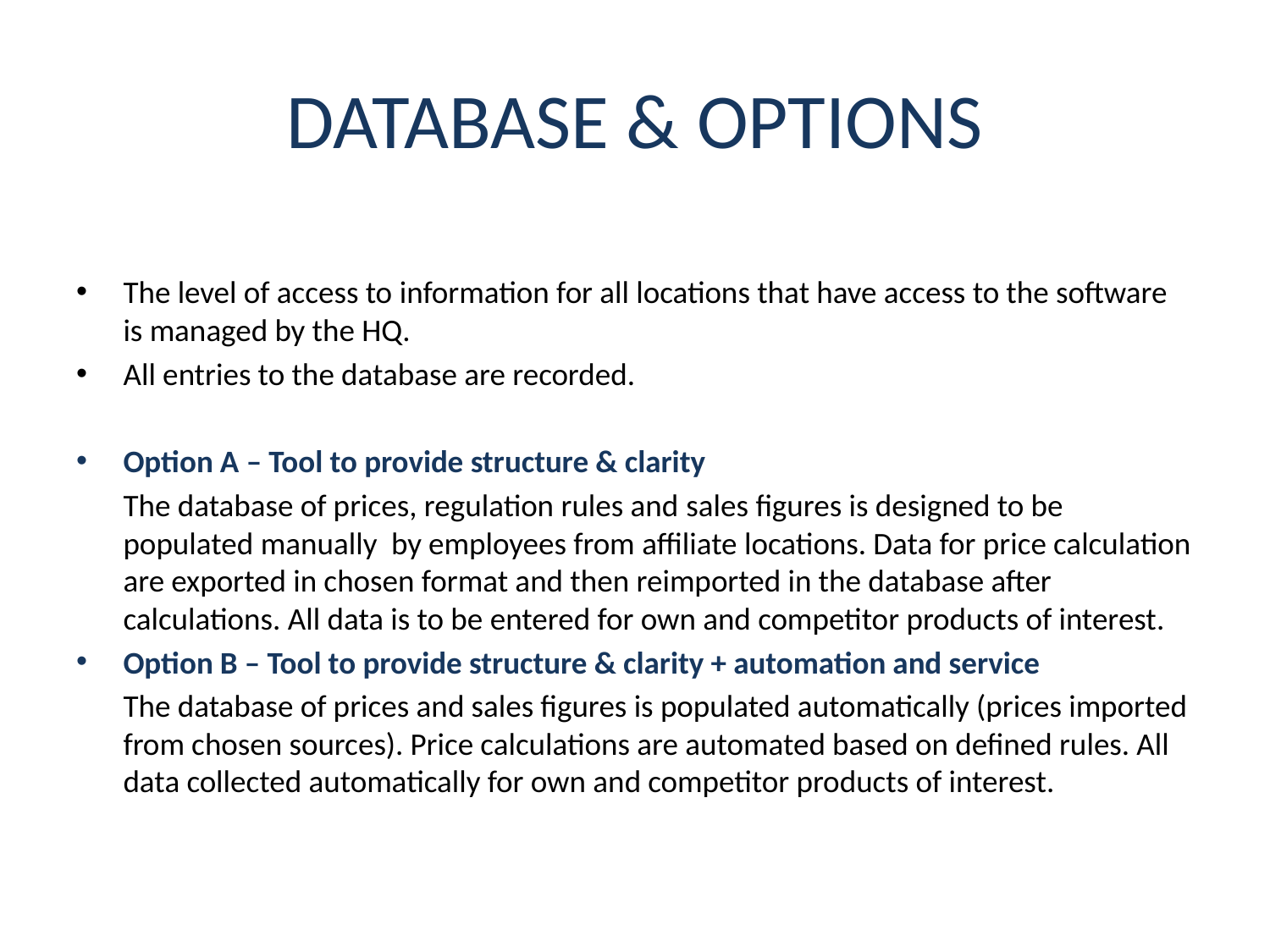

# DATABASE & OPTIONS

The level of access to information for all locations that have access to the software is managed by the HQ.
All entries to the database are recorded.

Option A – Tool to provide structure & clarity
	The database of prices, regulation rules and sales figures is designed to be populated manually  by employees from affiliate locations. Data for price calculation are exported in chosen format and then reimported in the database after calculations. All data is to be entered for own and competitor products of interest.
Option B – Tool to provide structure & clarity + automation and service
	The database of prices and sales figures is populated automatically (prices imported from chosen sources). Price calculations are automated based on defined rules. All data collected automatically for own and competitor products of interest.